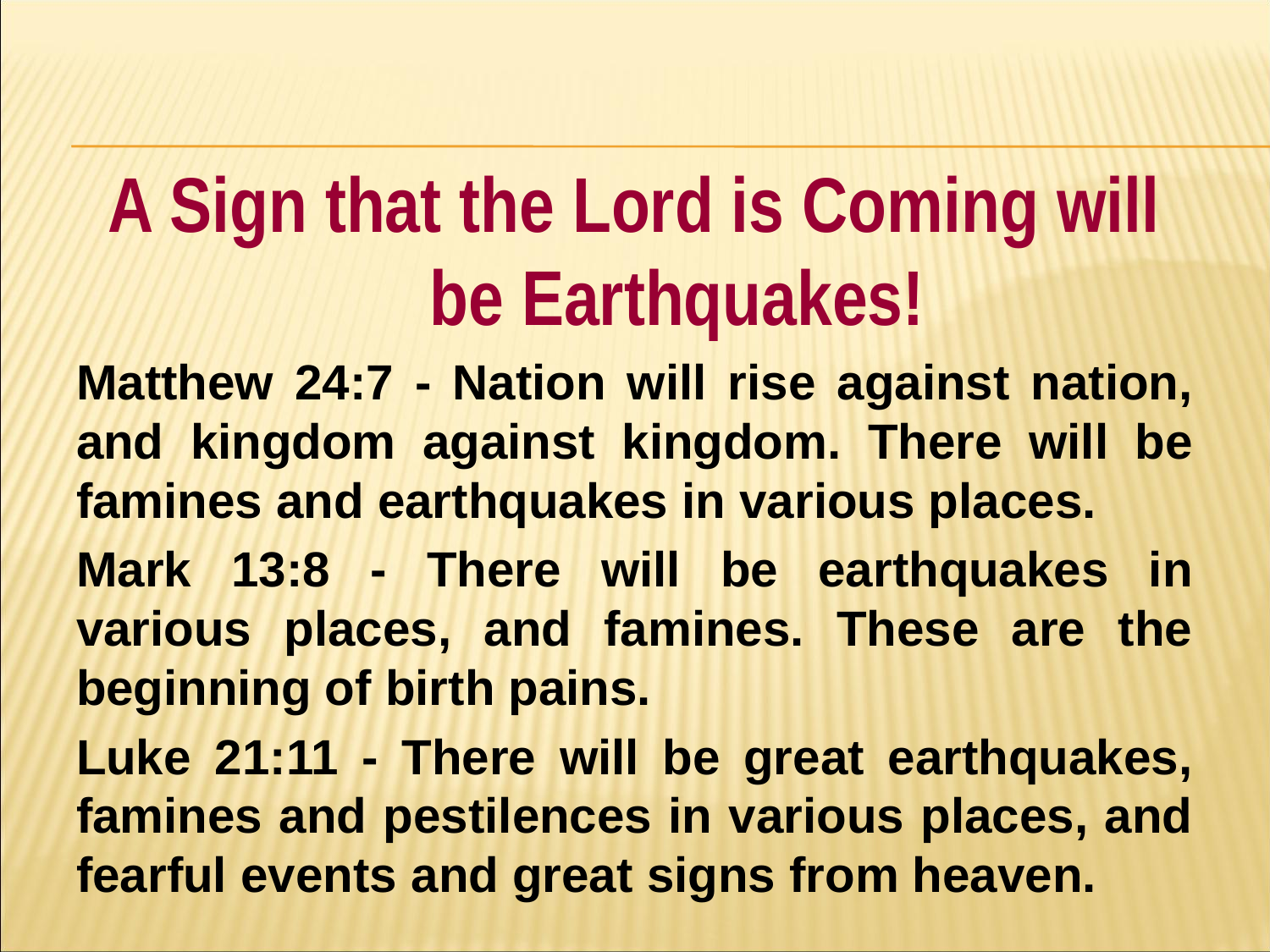

#
A Sign that the Lord is Coming will be Earthquakes!
Matthew 24:7 - Nation will rise against nation, and kingdom against kingdom. There will be famines and earthquakes in various places.
Mark 13:8 - There will be earthquakes in various places, and famines. These are the beginning of birth pains.
Luke 21:11 - There will be great earthquakes, famines and pestilences in various places, and fearful events and great signs from heaven.